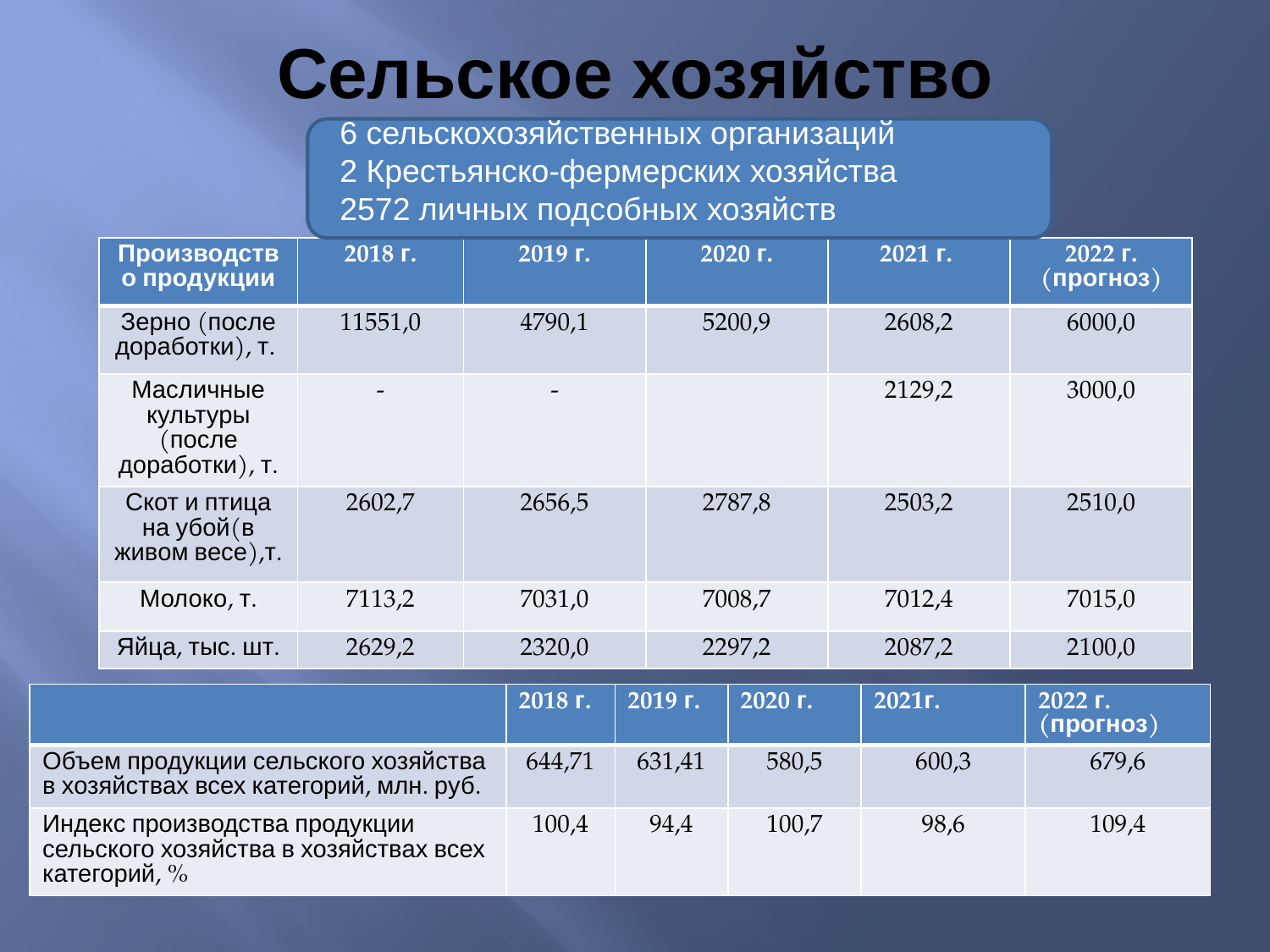

# Сельское хозяйство
6 сельскохозяйственных организаций
2 Крестьянско-фермерских хозяйства
2572 личных подсобных хозяйств

| Производство продукции | 2018 г. | 2019 г. | 2020 г. | 2021 г. | 2022 г. (прогноз) |
| --- | --- | --- | --- | --- | --- |
| Зерно (после доработки), т. | 11551,0 | 4790,1 | 5200,9 | 2608,2 | 6000,0 |
| Масличные культуры (после доработки), т. | - | - |  | 2129,2 | 3000,0 |
| Скот и птица на убой(в живом весе),т. | 2602,7 | 2656,5 | 2787,8 | 2503,2 | 2510,0 |
| Молоко, т. | 7113,2 | 7031,0 | 7008,7 | 7012,4 | 7015,0 |
| Яйца, тыс. шт. | 2629,2 | 2320,0 | 2297,2 | 2087,2 | 2100,0 |
|  | 2018 г. | 2019 г. | 2020 г. | 2021г. | 2022 г. (прогноз) |
| --- | --- | --- | --- | --- | --- |
| Объем продукции сельского хозяйства в хозяйствах всех категорий, млн. руб. | 644,71 | 631,41 | 580,5 | 600,3 | 679,6 |
| Индекс производства продукции сельского хозяйства в хозяйствах всех категорий, % | 100,4 | 94,4 | 100,7 | 98,6 | 109,4 |